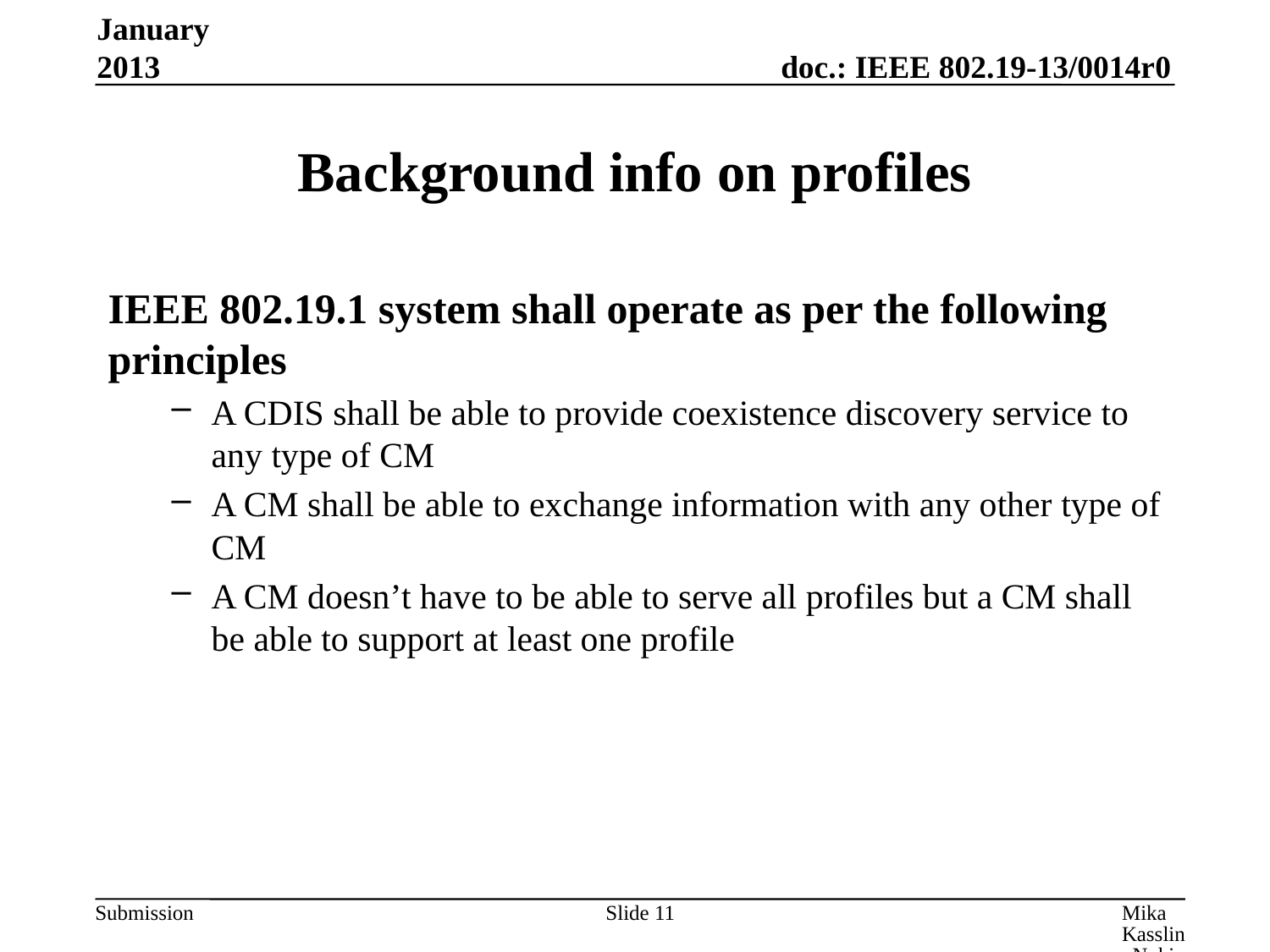

January 2013
# Background info on profiles
IEEE 802.19.1 system shall operate as per the following principles
A CDIS shall be able to provide coexistence discovery service to any type of CM
A CM shall be able to exchange information with any other type of CM
A CM doesn’t have to be able to serve all profiles but a CM shall be able to support at least one profile
Slide 11
Mika Kasslin, Nokia